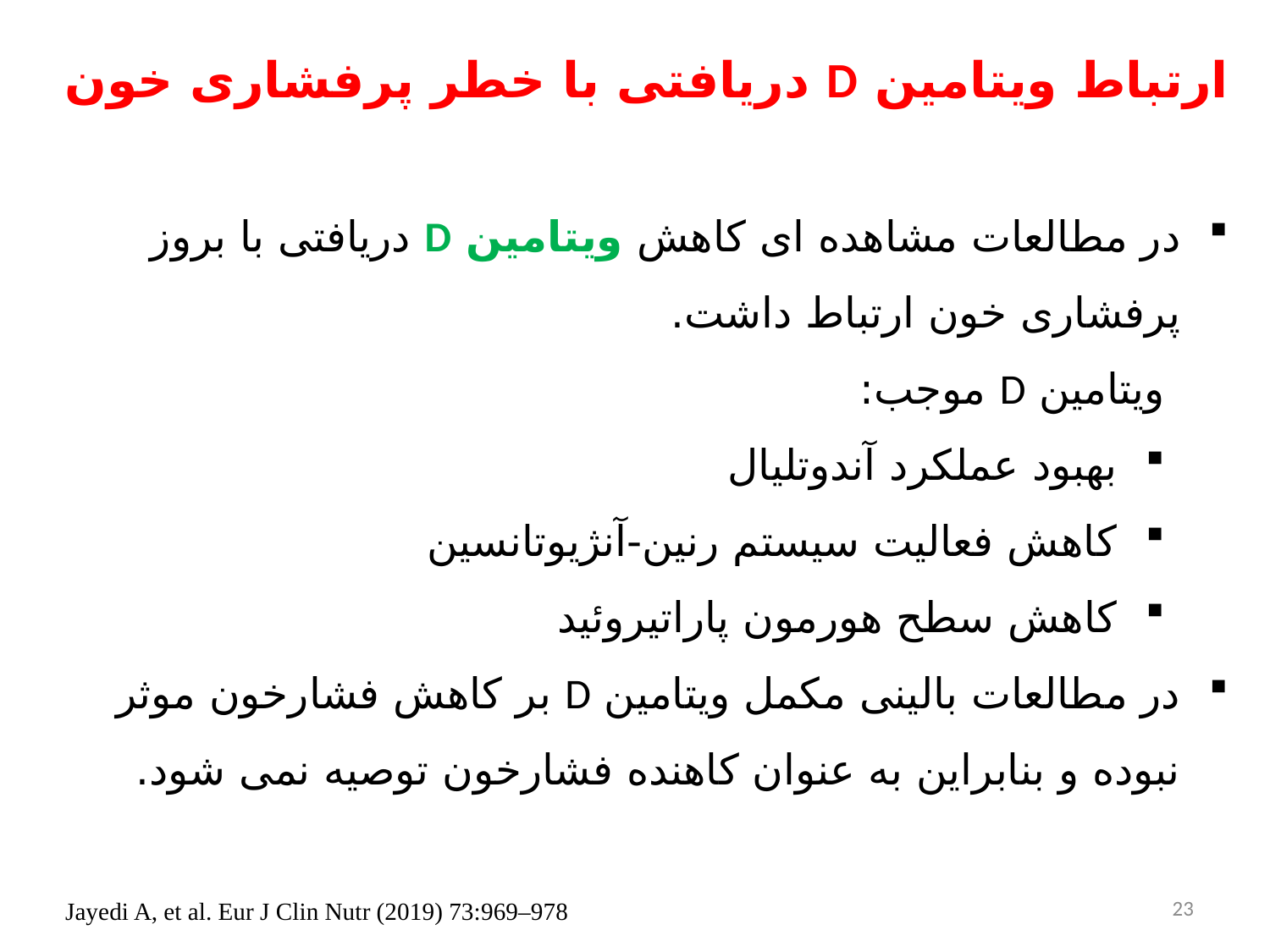

ارتباط ویتامین D دریافتی با خطر پرفشاری خون

در مطالعات مشاهده ای کاهش ویتامین D دریافتی با بروز پرفشاری خون ارتباط داشت.
ویتامین D موجب:
بهبود عملکرد آندوتلیال
کاهش فعالیت سیستم رنین-آنژیوتانسین
کاهش سطح هورمون پاراتیروئید
در مطالعات بالینی مکمل ویتامین D بر کاهش فشارخون موثر نبوده و بنابراین به عنوان کاهنده فشارخون توصیه نمی شود.
23
Jayedi A, et al. Eur J Clin Nutr (2019) 73:969–978